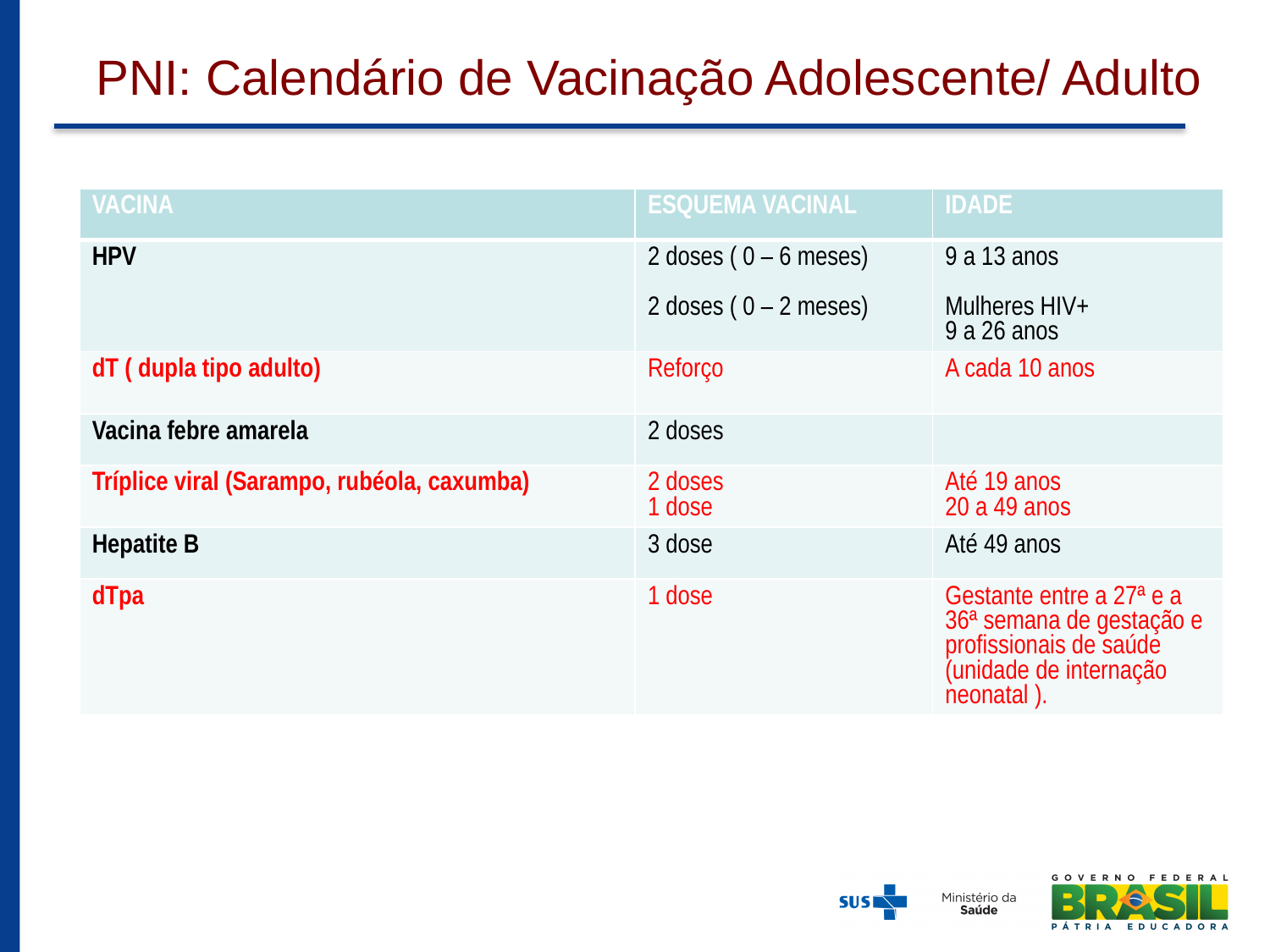

# PNI: Calendário de Vacinação Adolescente/ Adulto
| VACINA | ESQUEMA VACINAL | IDADE |
| --- | --- | --- |
| HPV | 2 doses ( 0 – 6 meses) 2 doses ( 0 – 2 meses) | 9 a 13 anos Mulheres HIV+ 9 a 26 anos |
| dT ( dupla tipo adulto) | Reforço | A cada 10 anos |
| Vacina febre amarela | 2 doses |  |
| Tríplice viral (Sarampo, rubéola, caxumba) | 2 doses 1 dose | Até 19 anos 20 a 49 anos |
| Hepatite B | 3 dose | Até 49 anos |
| dTpa | 1 dose | Gestante entre a 27ª e a 36ª semana de gestação e profissionais de saúde (unidade de internação neonatal ). |